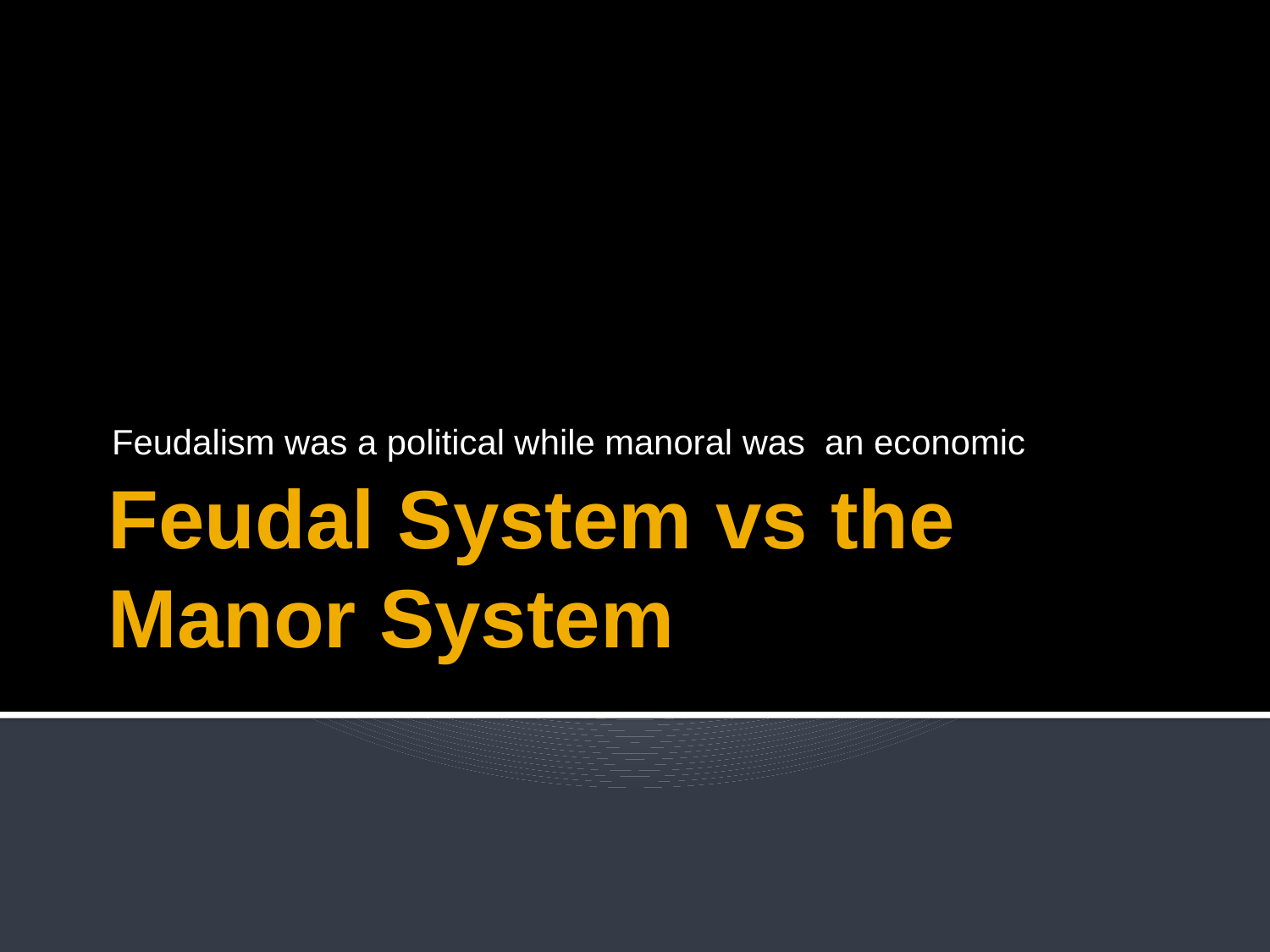

Feudalism was a political while manoral was  an economic
# Feudal System vs the Manor System